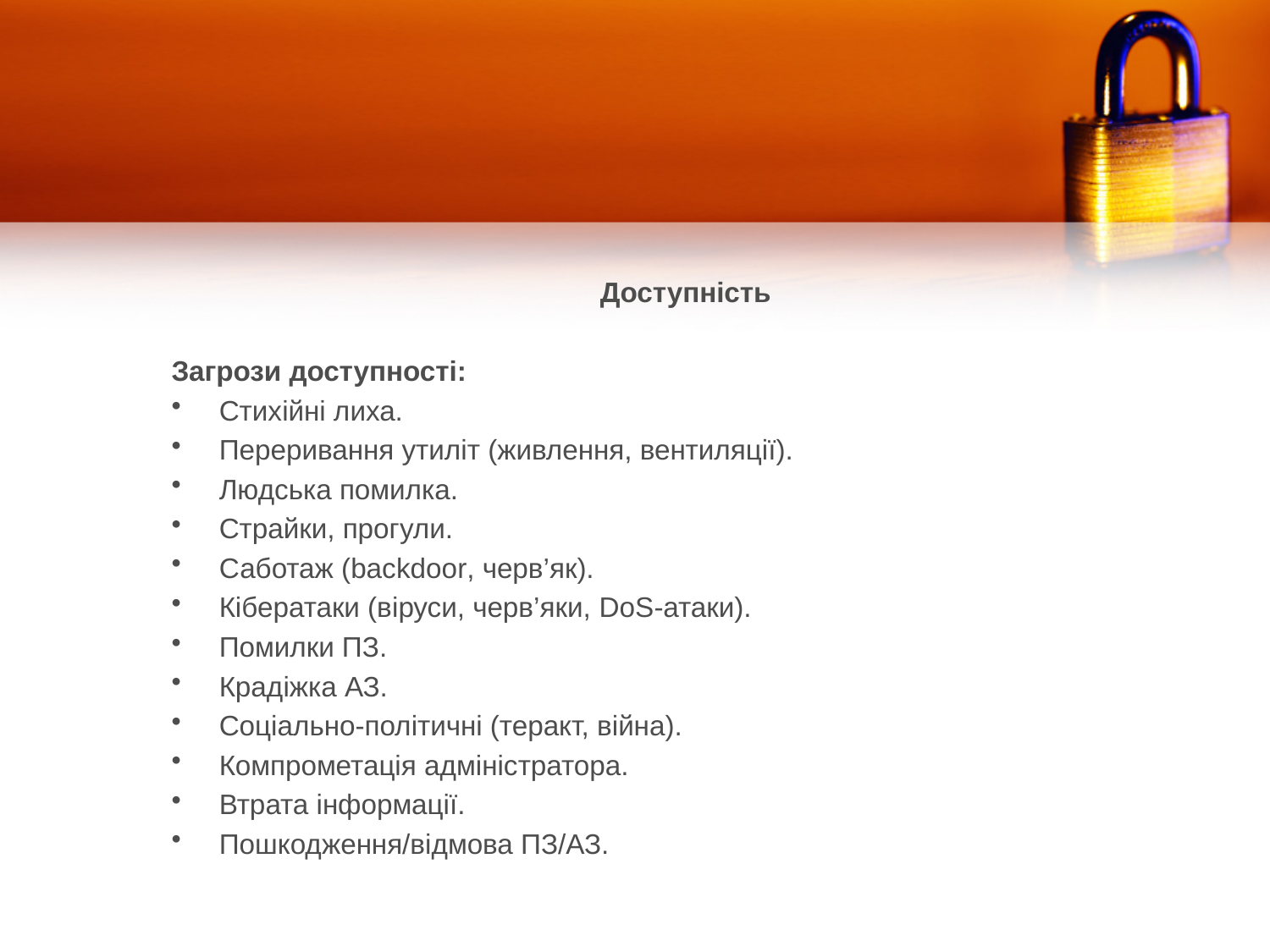

Доступність

Загрози доступності:
Стихійні лиха.
Переривання утиліт (живлення, вентиляції).
Людська помилка.
Страйки, прогули.
Саботаж (backdoor, черв’як).
Кібератаки (віруси, черв’яки, DoS-атаки).
Помилки ПЗ.
Крадіжка АЗ.
Соціально-політичні (теракт, війна).
Компрометація адміністратора.
Втрата інформації.
Пошкодження/відмова ПЗ/АЗ.